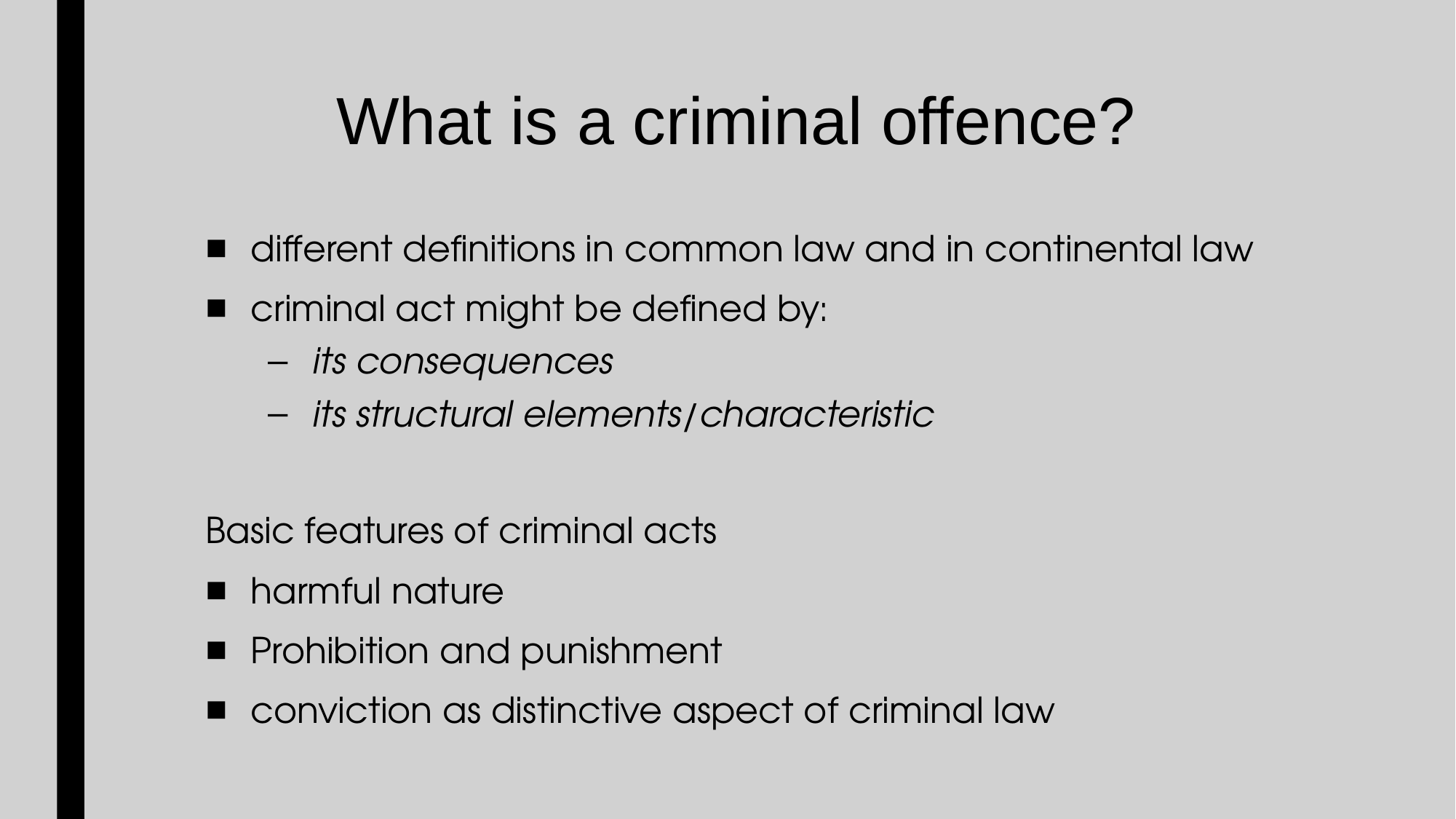

# What is a criminal offence?
different definitions in common law and in continental law
criminal act might be defined by:
its consequences
its structural elements/characteristic

Basic features of criminal acts
harmful nature
Prohibition and punishment
conviction as distinctive aspect of criminal law